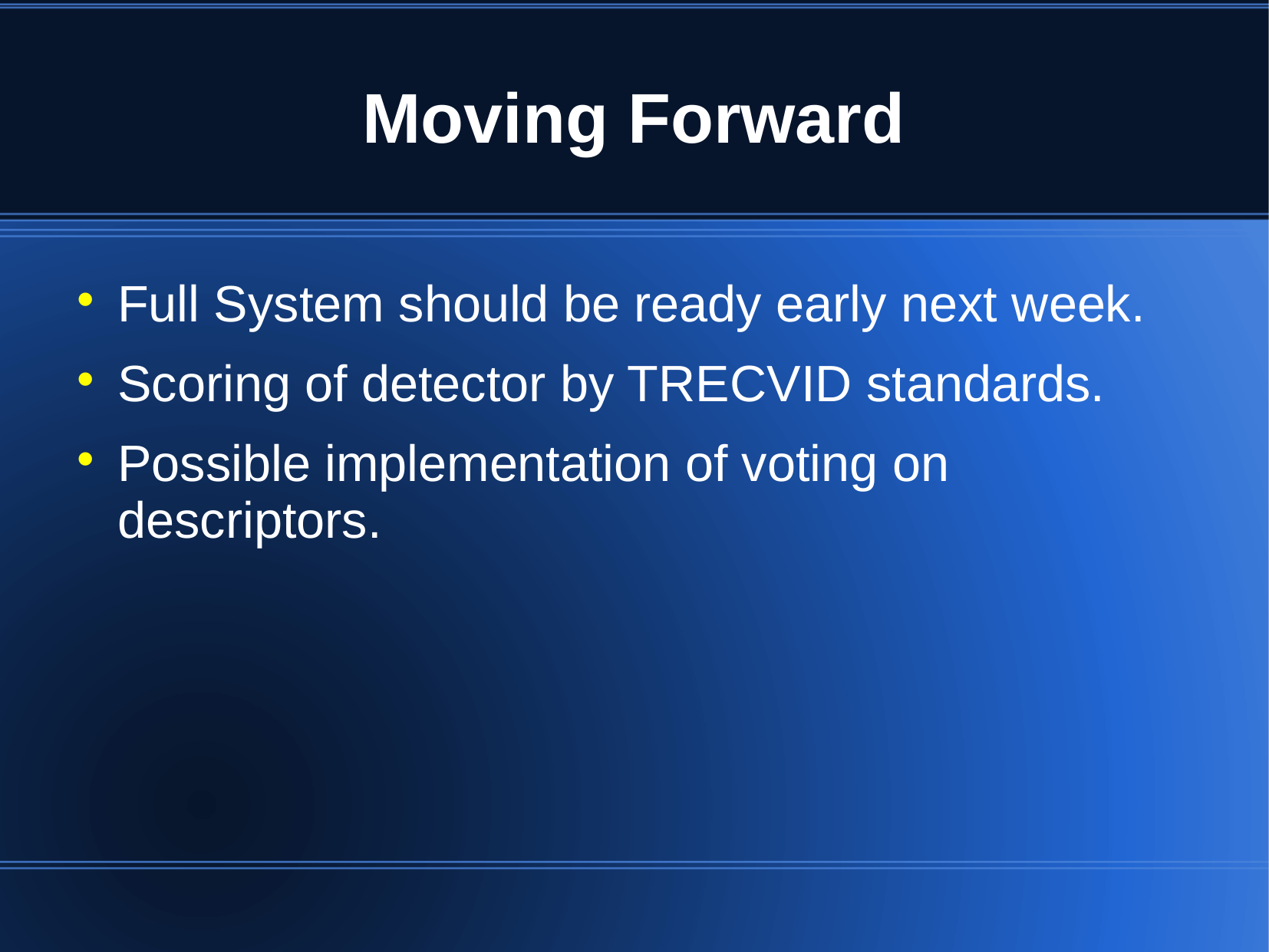

# Moving Forward
Full System should be ready early next week.
Scoring of detector by TRECVID standards.
Possible implementation of voting on descriptors.